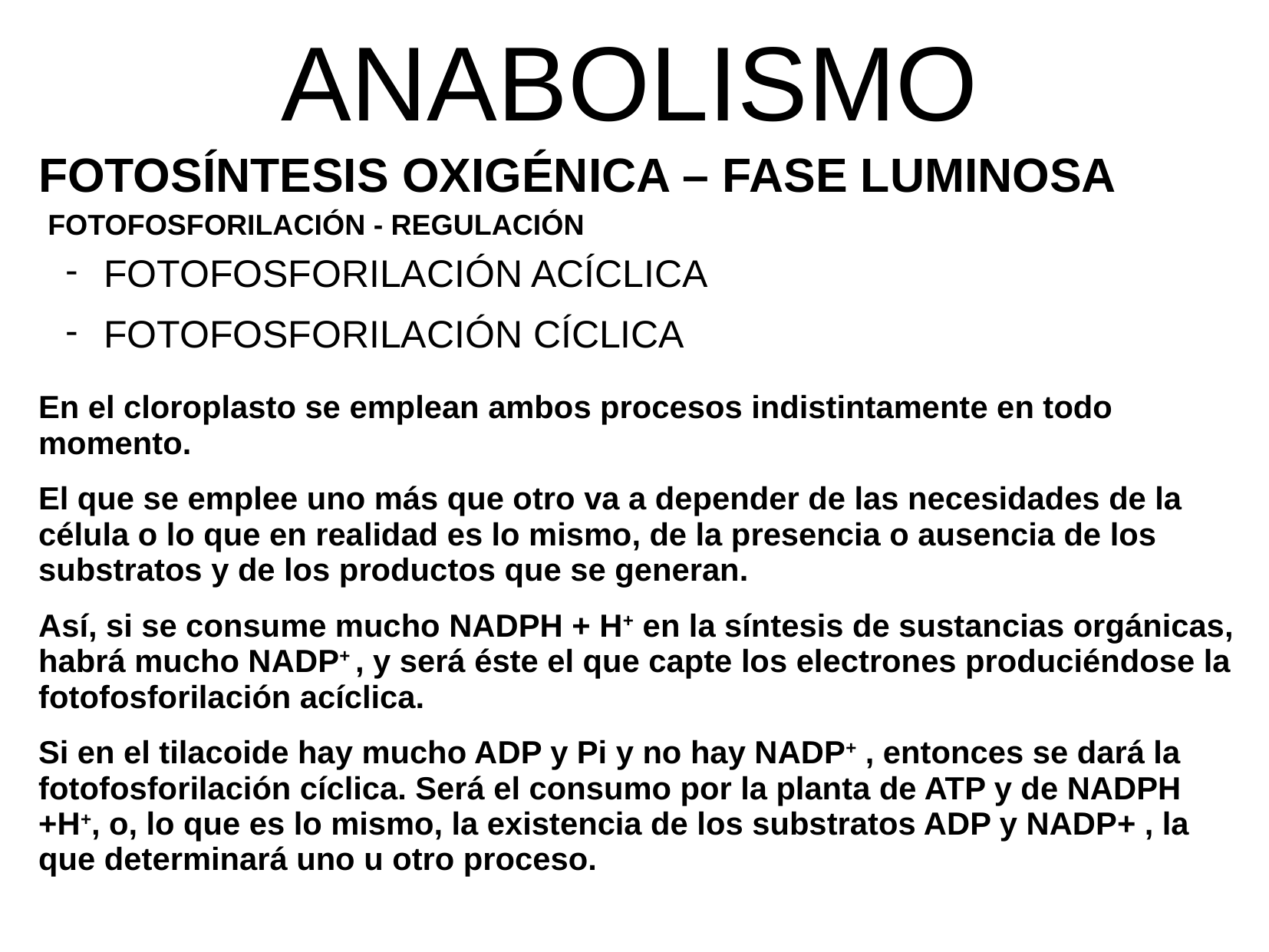

ANABOLISMO
FOTOSÍNTESIS OXIGÉNICA – FASE LUMINOSA
FOTOFOSFORILACIÓN - REGULACIÓN
 FOTOFOSFORILACIÓN ACÍCLICA
 FOTOFOSFORILACIÓN CÍCLICA
En el cloroplasto se emplean ambos procesos indistintamente en todo momento.
El que se emplee uno más que otro va a depender de las necesidades de la célula o lo que en realidad es lo mismo, de la presencia o ausencia de los substratos y de los productos que se generan.
Así, si se consume mucho NADPH + H+ en la síntesis de sustancias orgánicas, habrá mucho NADP+ , y será éste el que capte los electrones produciéndose la fotofosforilación acíclica.
Si en el tilacoide hay mucho ADP y Pi y no hay NADP+ , entonces se dará la fotofosforilación cíclica. Será el consumo por la planta de ATP y de NADPH +H+, o, lo que es lo mismo, la existencia de los substratos ADP y NADP+ , la que determinará uno u otro proceso.